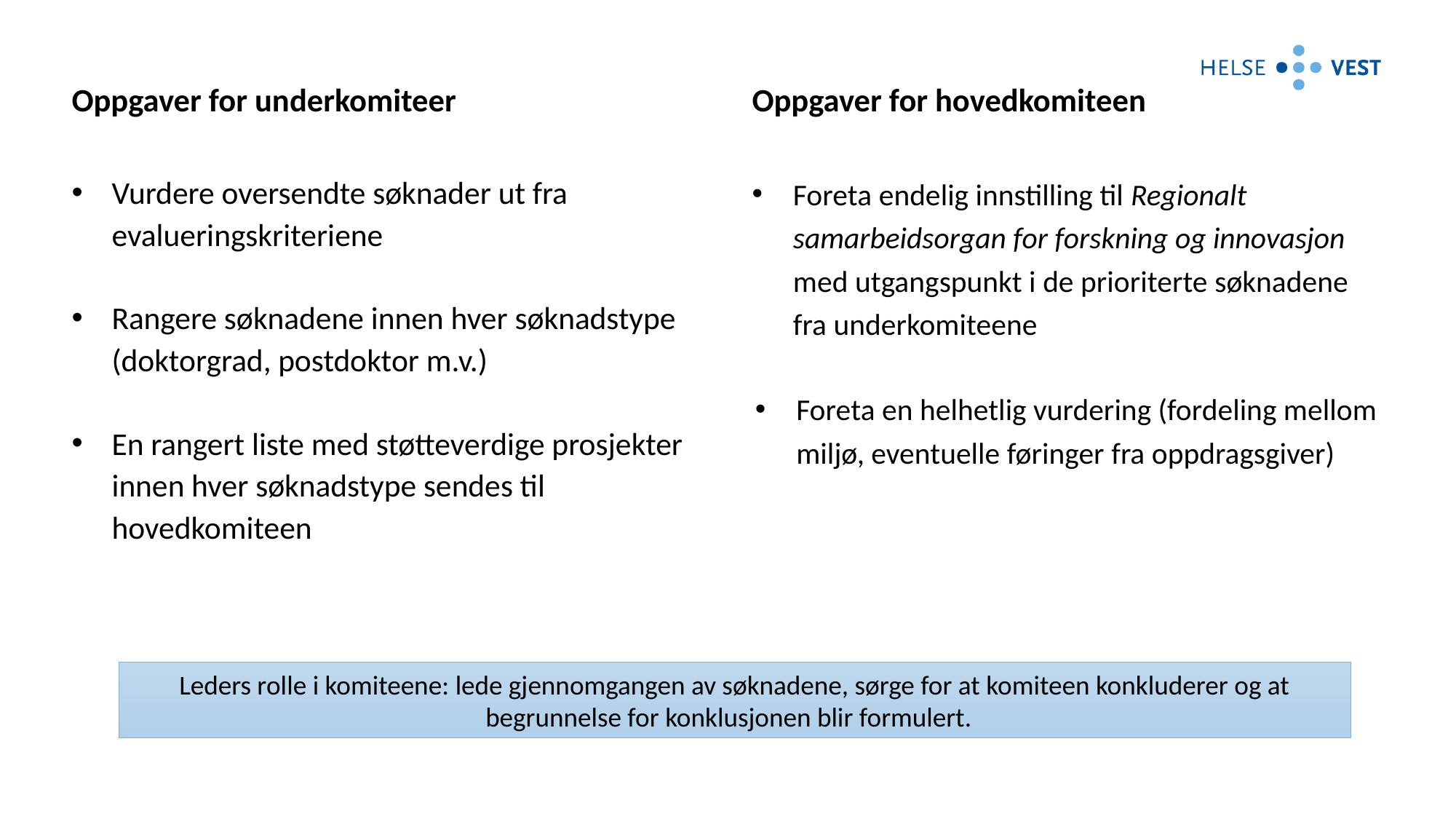

Oppgaver for underkomiteer
Oppgaver for hovedkomiteen
Vurdere oversendte søknader ut fra evalueringskriteriene

Rangere søknadene innen hver søknadstype (doktorgrad, postdoktor m.v.)

En rangert liste med støtteverdige prosjekter innen hver søknadstype sendes til hovedkomiteen
Foreta endelig innstilling til Regionalt samarbeidsorgan for forskning og innovasjon med utgangspunkt i de prioriterte søknadene fra underkomiteene
Foreta en helhetlig vurdering (fordeling mellom miljø, eventuelle føringer fra oppdragsgiver)

Leders rolle i komiteene: lede gjennomgangen av søknadene, sørge for at komiteen konkluderer og at begrunnelse for konklusjonen blir formulert.